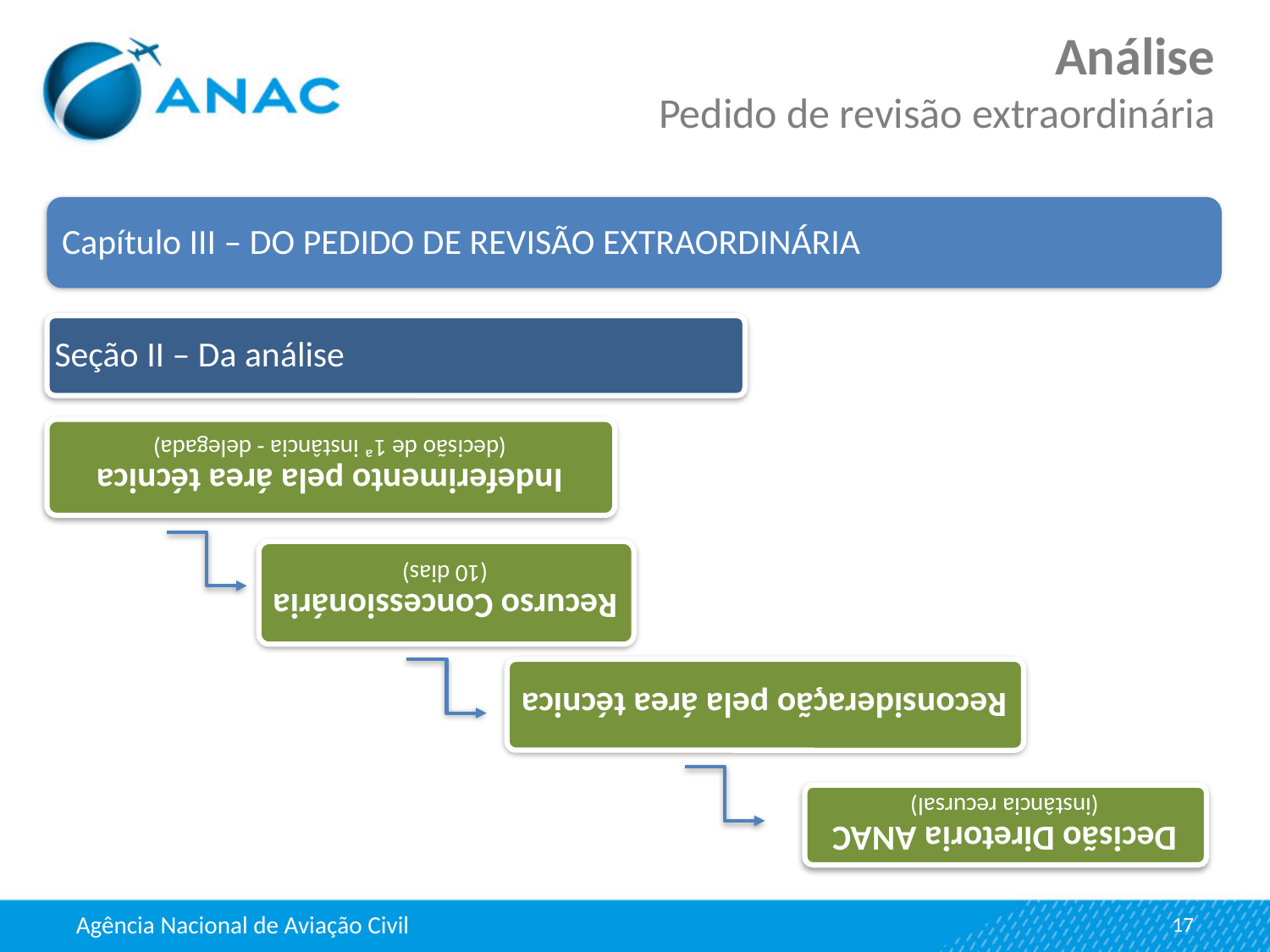

Análise
Pedido de revisão extraordinária

Capítulo III – DO PEDIDO DE REVISÃO EXTRAORDINÁRIA

Seção II – Da análise
Indeferimento pela área técnica
(decisão de 1ª instância - delegada)
Recurso Concessionária (10 dias)
Reconsideração pela área técnica
Decisão Diretoria ANAC
(instância recursal)
17
Agência Nacional de Aviação Civil